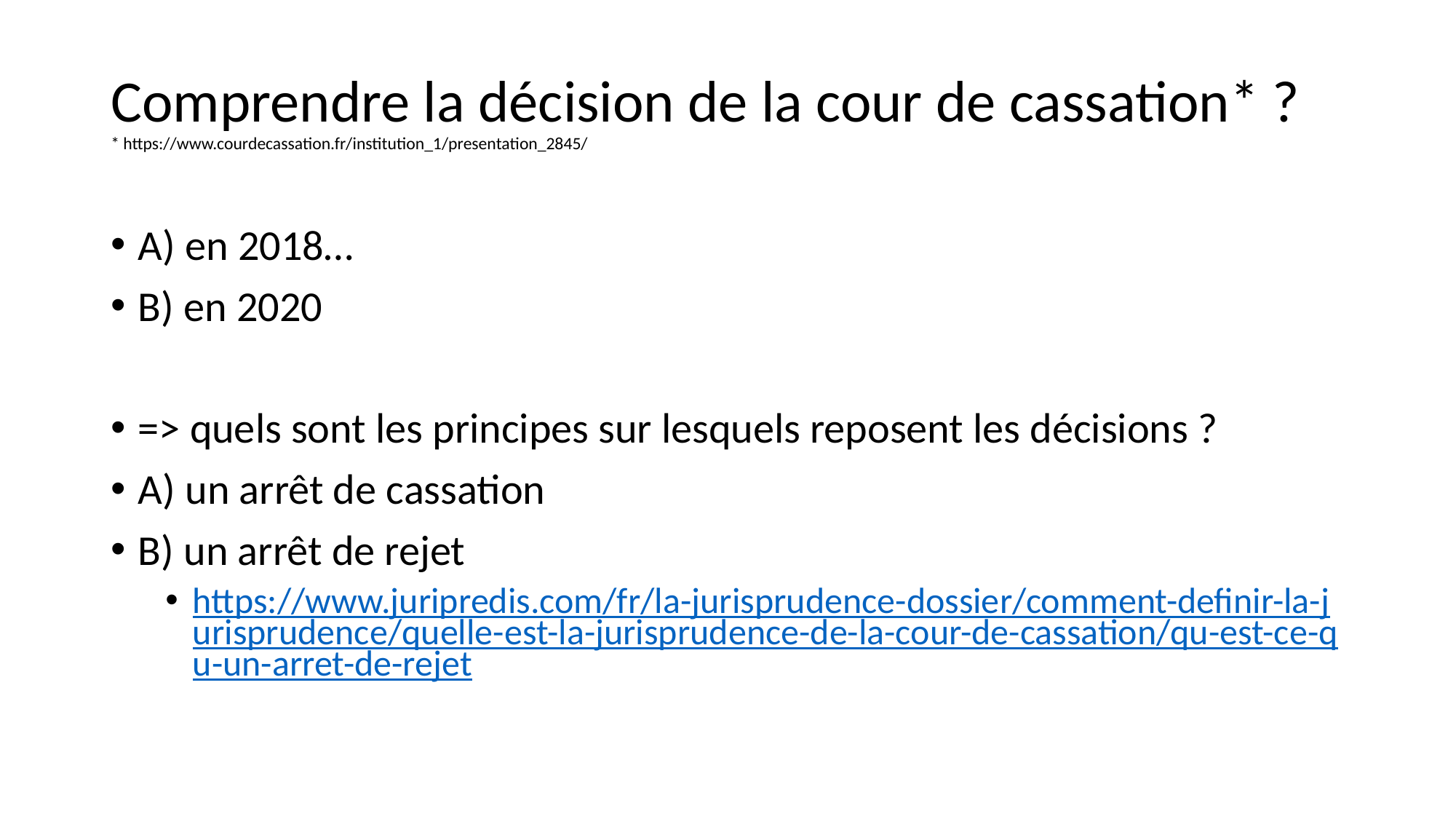

# Comprendre la décision de la cour de cassation* ? * https://www.courdecassation.fr/institution_1/presentation_2845/
A) en 2018…
B) en 2020

=> quels sont les principes sur lesquels reposent les décisions ?
A) un arrêt de cassation
B) un arrêt de rejet
https://www.juripredis.com/fr/la-jurisprudence-dossier/comment-definir-la-jurisprudence/quelle-est-la-jurisprudence-de-la-cour-de-cassation/qu-est-ce-qu-un-arret-de-rejet